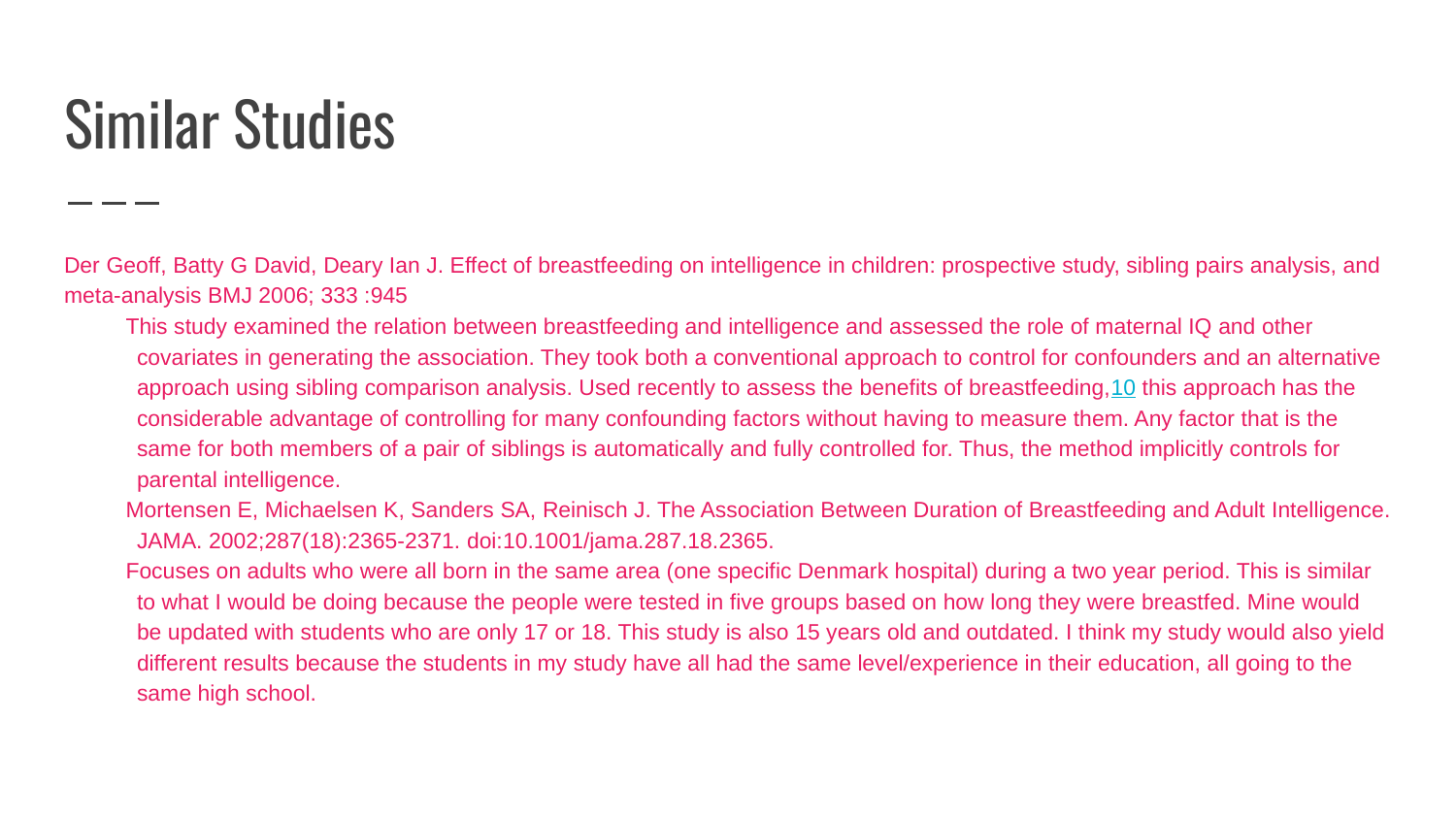

# Similar Studies
Der Geoff, Batty G David, Deary Ian J. Effect of breastfeeding on intelligence in children: prospective study, sibling pairs analysis, and meta-analysis BMJ 2006; 333 :945
This study examined the relation between breastfeeding and intelligence and assessed the role of maternal IQ and other covariates in generating the association. They took both a conventional approach to control for confounders and an alternative approach using sibling comparison analysis. Used recently to assess the benefits of breastfeeding,10 this approach has the considerable advantage of controlling for many confounding factors without having to measure them. Any factor that is the same for both members of a pair of siblings is automatically and fully controlled for. Thus, the method implicitly controls for parental intelligence.
Mortensen E, Michaelsen K, Sanders SA, Reinisch J. The Association Between Duration of Breastfeeding and Adult Intelligence. JAMA. 2002;287(18):2365-2371. doi:10.1001/jama.287.18.2365.
Focuses on adults who were all born in the same area (one specific Denmark hospital) during a two year period. This is similar to what I would be doing because the people were tested in five groups based on how long they were breastfed. Mine would be updated with students who are only 17 or 18. This study is also 15 years old and outdated. I think my study would also yield different results because the students in my study have all had the same level/experience in their education, all going to the same high school.